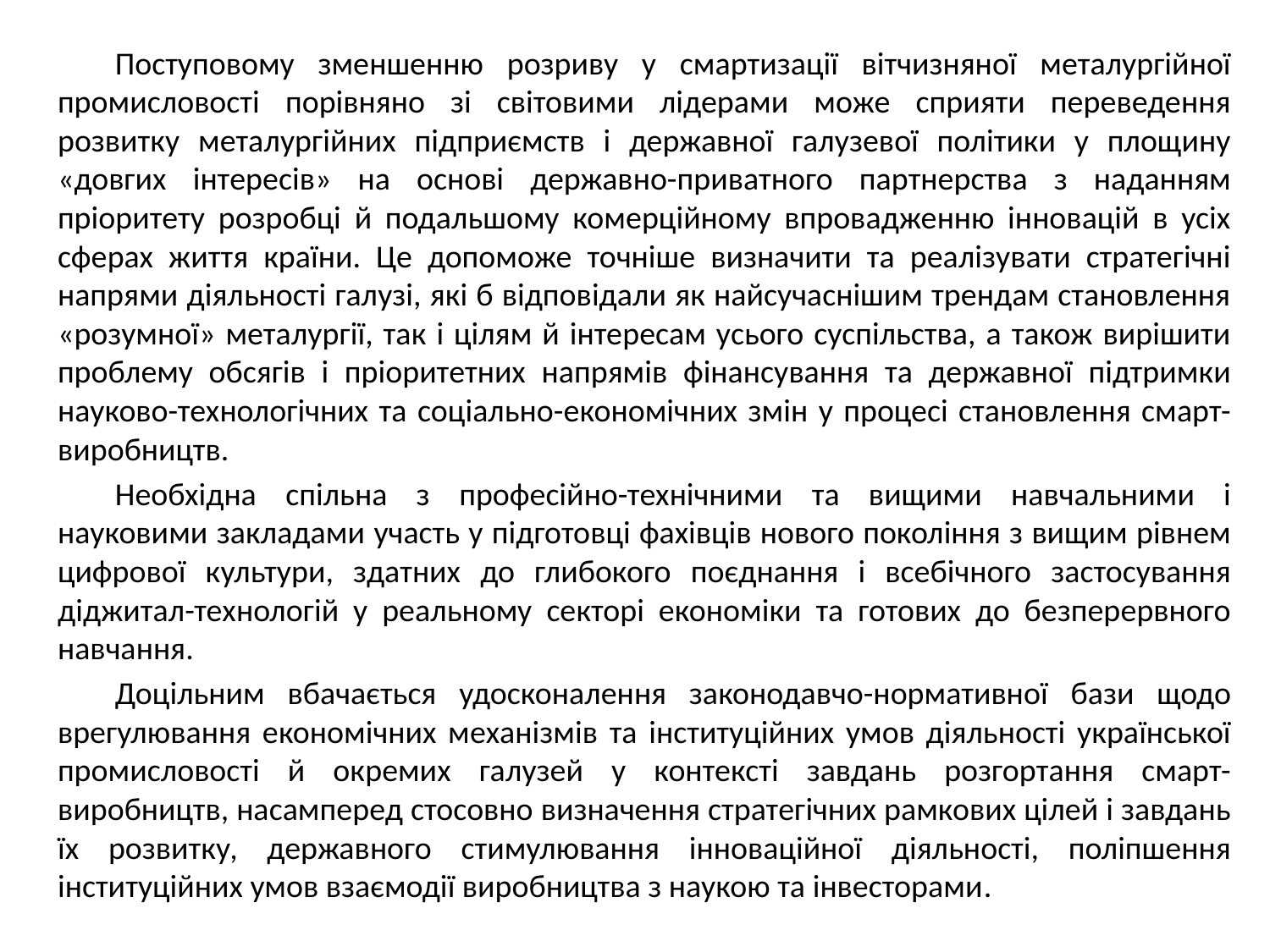

Поступовому зменшенню розриву у смартизації вітчизняної металургійної промисловості порівняно зі світовими лідерами може сприяти переведення розвитку металургійних підприємств і державної галузевої політики у площину «довгих інтересів» на основі державно-приватного партнерства з наданням пріоритету розробці й подальшому комерційному впровадженню інновацій в усіх сферах життя країни. Це допоможе точніше визначити та реалізувати стратегічні напрями діяльності галузі, які б відповідали як найсучаснішим трендам становлення «розумної» металургії, так і цілям й інтересам усього суспільства, а також вирішити проблему обсягів і пріоритетних напрямів фінансування та державної підтримки науково-технологічних та соціально-економічних змін у процесі становлення смарт-виробництв.
Необхідна спільна з професійно-технічними та вищими навчальними і науковими закладами участь у підготовці фахівців нового покоління з вищим рівнем цифрової культури, здатних до глибокого поєднання і всебічного застосування діджитал-технологій у реальному секторі економіки та готових до безперервного навчання.
Доцільним вбачається удосконалення законодавчо-нормативної бази щодо врегулювання економічних механізмів та інституційних умов діяльності української промисловості й окремих галузей у контексті завдань розгортання смарт-виробництв, насамперед стосовно визначення стратегічних рамкових цілей і завдань їх розвитку, державного стимулювання інноваційної діяльності, поліпшення інституційних умов взаємодії виробництва з наукою та інвесторами.